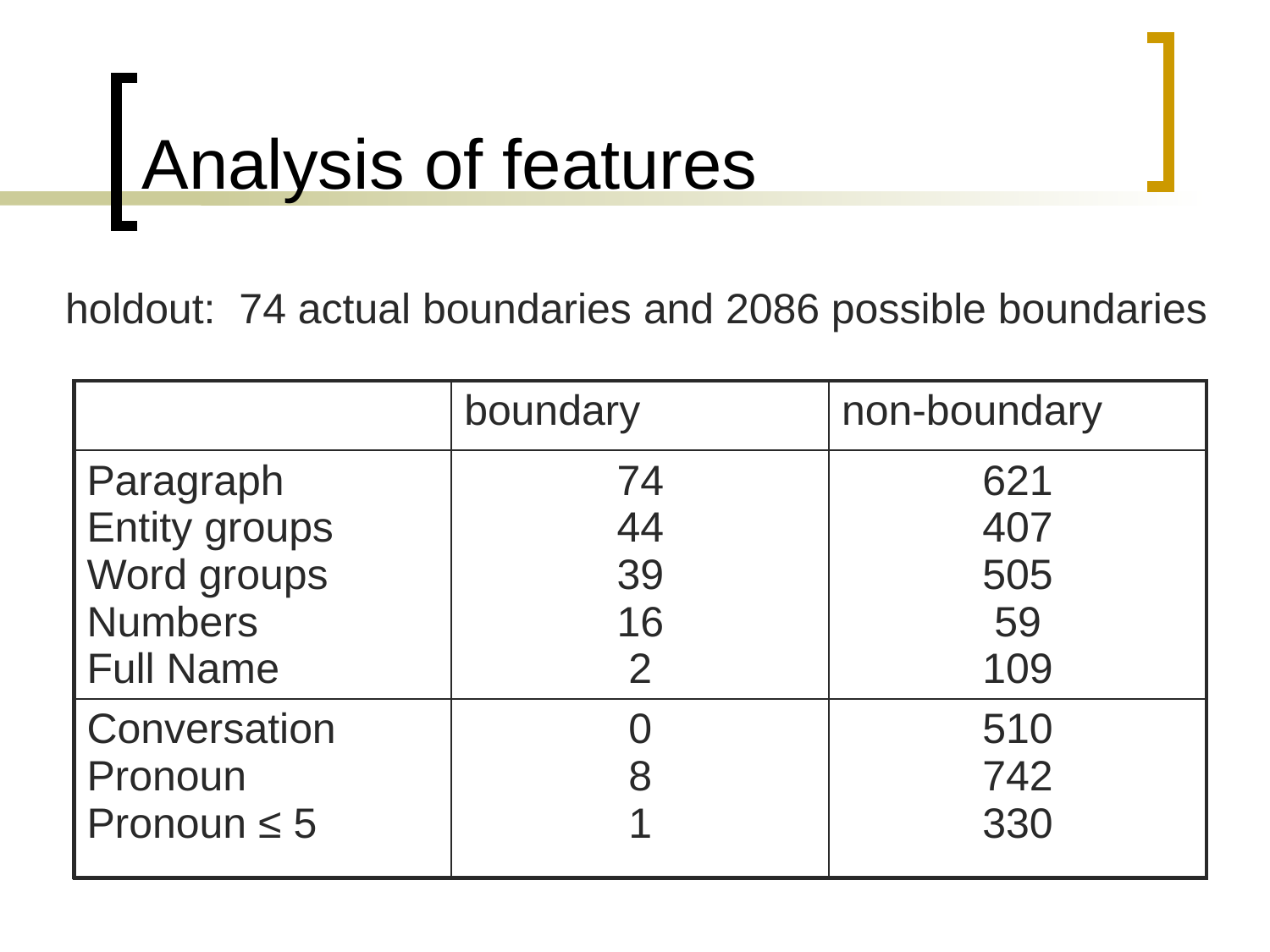

# Analysis of features
holdout:  74 actual boundaries and 2086 possible boundaries
|  | boundary | non-boundary |
| --- | --- | --- |
| Paragraph Entity groups Word groups Numbers Full Name | 74 44 39 16 2 | 621 407 505 59 109 |
| Conversation Pronoun Pronoun ≤ 5 | 0 8 1 | 510 742 330 |